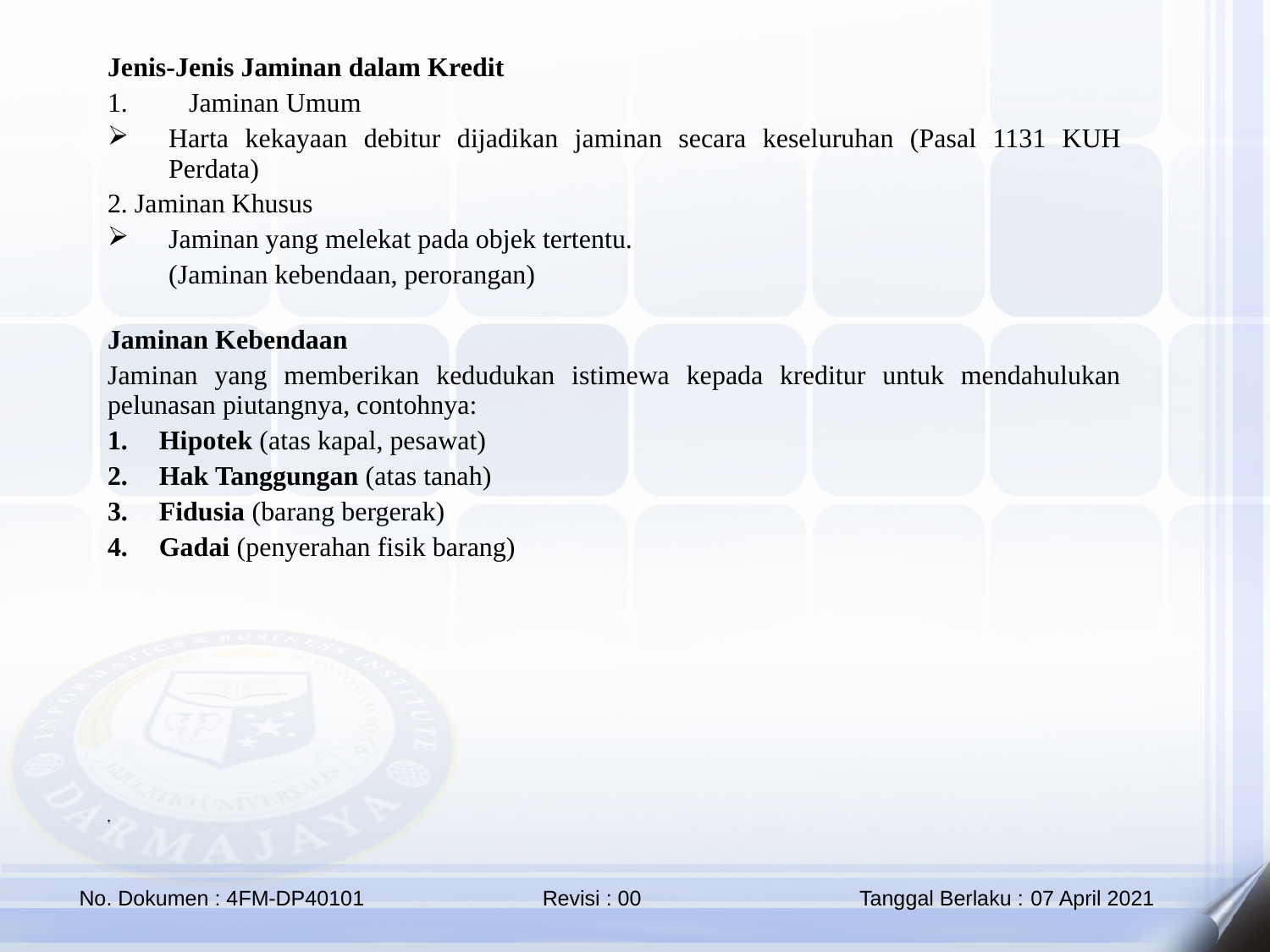

Jenis-Jenis Jaminan dalam Kredit
Jaminan Umum
Harta kekayaan debitur dijadikan jaminan secara keseluruhan (Pasal 1131 KUH Perdata)
2. Jaminan Khusus
Jaminan yang melekat pada objek tertentu.
         (Jaminan kebendaan, perorangan)

Jaminan Kebendaan
Jaminan yang memberikan kedudukan istimewa kepada kreditur untuk mendahulukan pelunasan piutangnya, contohnya:
Hipotek (atas kapal, pesawat)
Hak Tanggungan (atas tanah)
Fidusia (barang bergerak)
Gadai (penyerahan fisik barang)

.